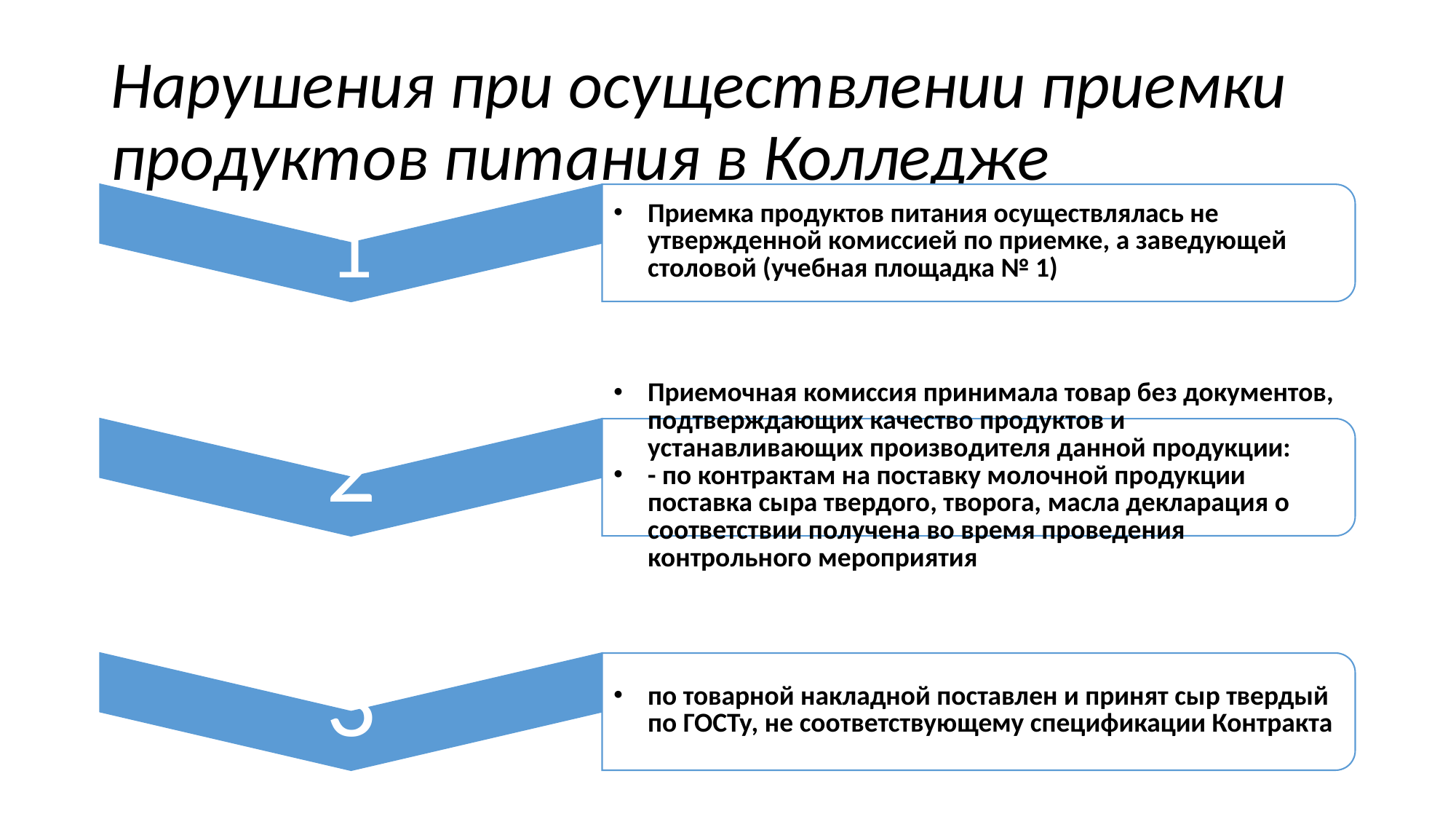

# Нарушения при осуществлении приемки продуктов питания в Колледже
1
Приемка продуктов питания осуществлялась не утвержденной комиссией по приемке, а заведующей столовой (учебная площадка № 1)
2
Приемочная комиссия принимала товар без документов, подтверждающих качество продуктов и устанавливающих производителя данной продукции:
3
по товарной накладной поставлен и принят сыр твердый по ГОСТу, не соответствующему спецификации Контракта
- по контрактам на поставку молочной продукции поставка сыра твердого, творога, масла декларация о соответствии получена во время проведения контрольного мероприятия